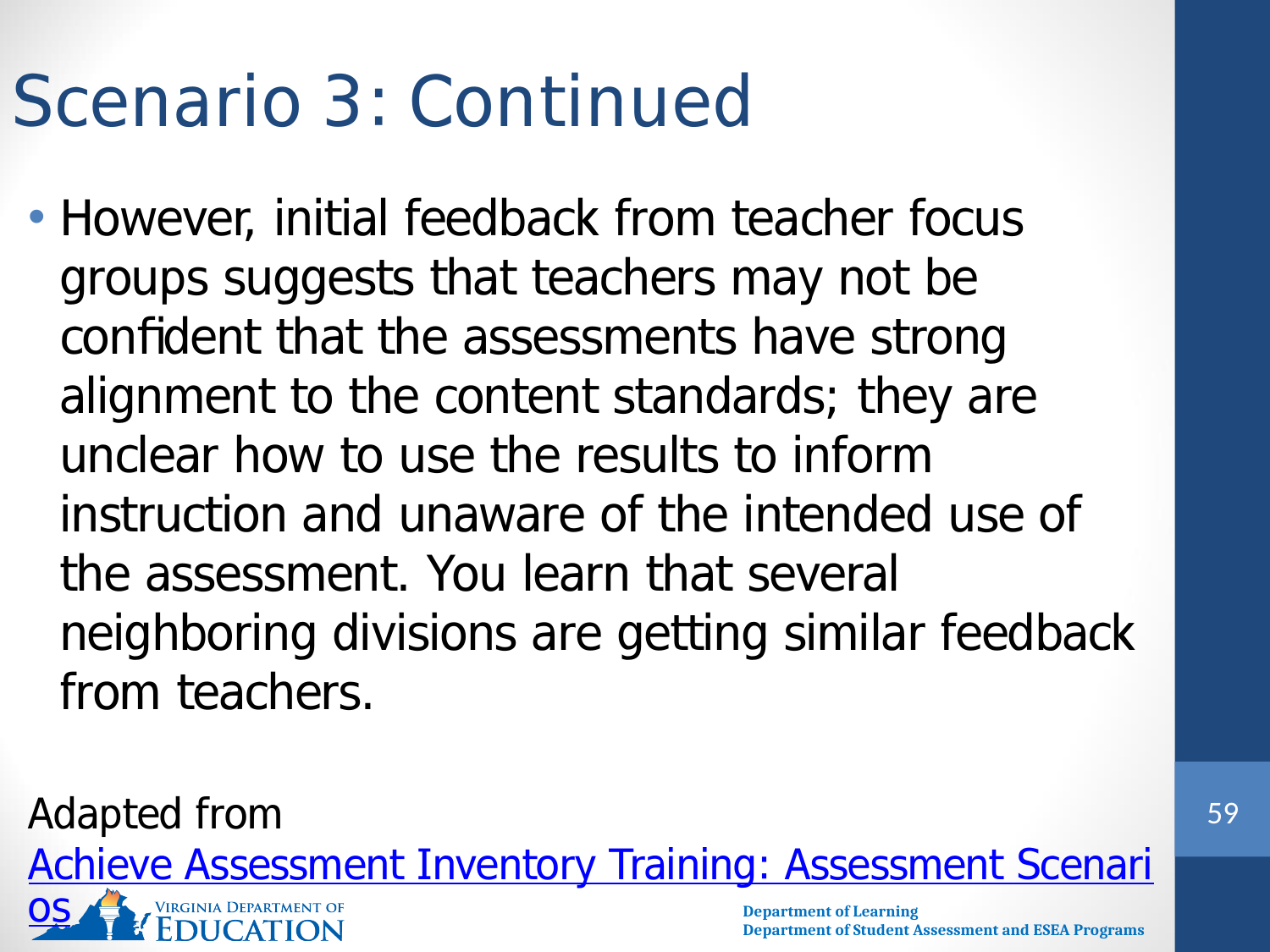

# Scenario 3: Continued
However, initial feedback from teacher focus groups suggests that teachers may not be confident that the assessments have strong alignment to the content standards; they are unclear how to use the results to inform instruction and unaware of the intended use of the assessment. You learn that several neighboring divisions are getting similar feedback from teachers.

Adapted from Achieve Assessment Inventory Training: Assessment Scenarios

59